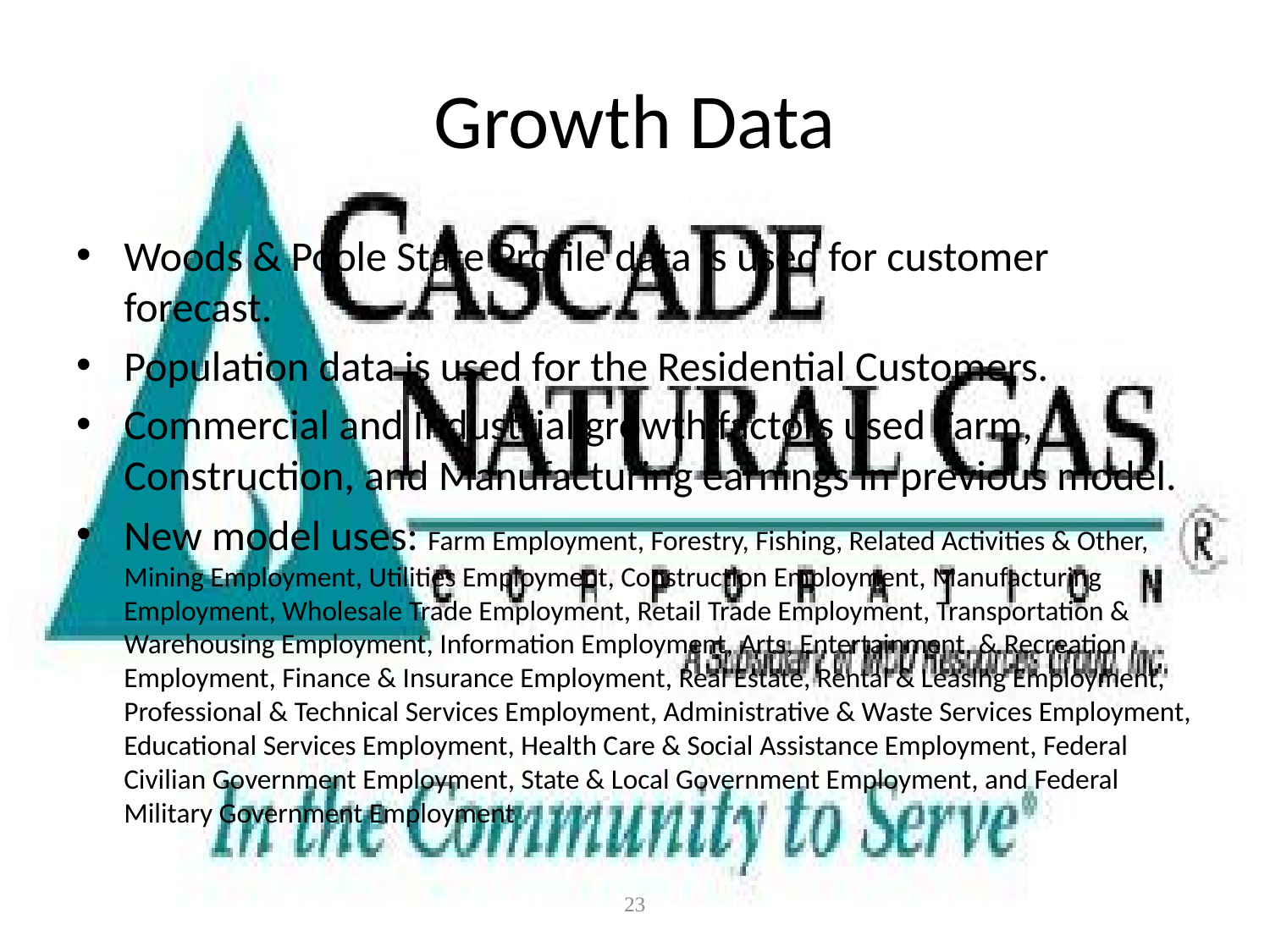

# Growth Data
Woods & Poole State Profile data is used for customer forecast.
Population data is used for the Residential Customers.
Commercial and Industrial growth factors used Farm, Construction, and Manufacturing earnings in previous model.
New model uses: Farm Employment, Forestry, Fishing, Related Activities & Other, Mining Employment, Utilities Employment, Construction Employment, Manufacturing Employment, Wholesale Trade Employment, Retail Trade Employment, Transportation & Warehousing Employment, Information Employment, Arts, Entertainment, & Recreation Employment, Finance & Insurance Employment, Real Estate, Rental & Leasing Employment, Professional & Technical Services Employment, Administrative & Waste Services Employment, Educational Services Employment, Health Care & Social Assistance Employment, Federal Civilian Government Employment, State & Local Government Employment, and Federal Military Government Employment

23